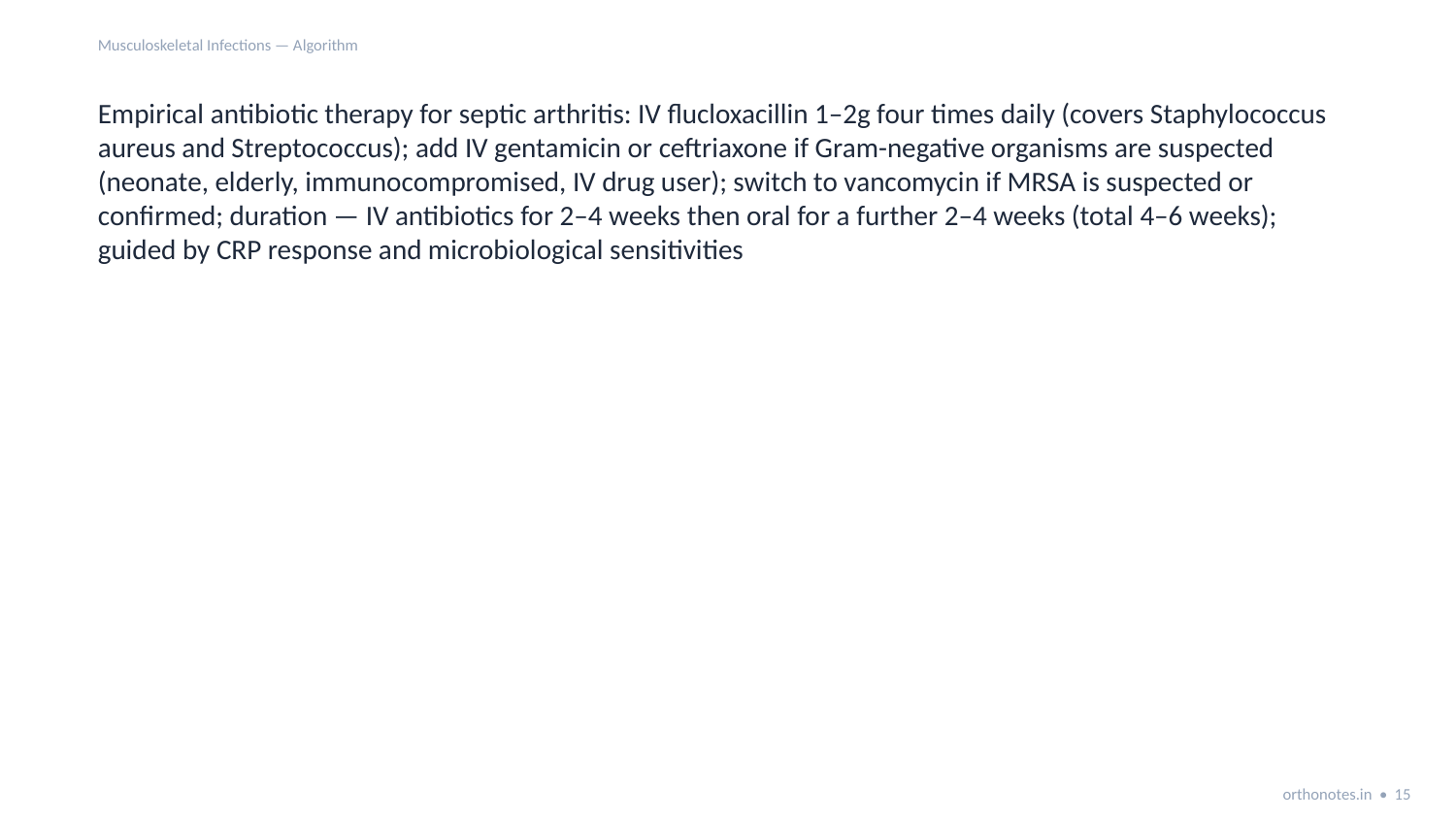

Musculoskeletal Infections — Algorithm
Empirical antibiotic therapy for septic arthritis: IV flucloxacillin 1–2g four times daily (covers Staphylococcus aureus and Streptococcus); add IV gentamicin or ceftriaxone if Gram-negative organisms are suspected (neonate, elderly, immunocompromised, IV drug user); switch to vancomycin if MRSA is suspected or confirmed; duration — IV antibiotics for 2–4 weeks then oral for a further 2–4 weeks (total 4–6 weeks); guided by CRP response and microbiological sensitivities
orthonotes.in  •  15